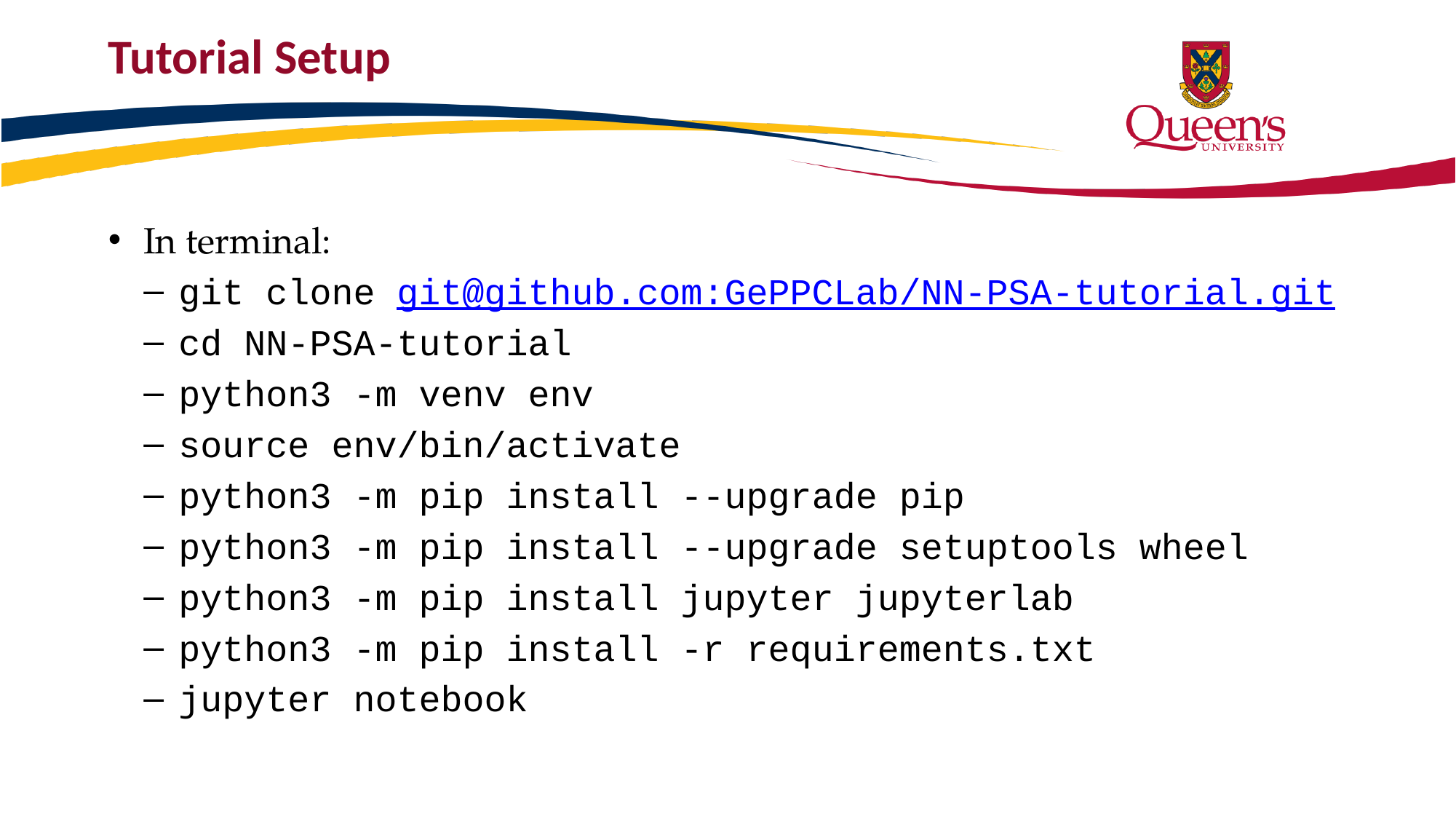

# Tutorial Setup
In terminal:
git clone git@github.com:GePPCLab/NN-PSA-tutorial.git
cd NN-PSA-tutorial
python3 -m venv env
source env/bin/activate
python3 -m pip install --upgrade pip
python3 -m pip install --upgrade setuptools wheel
python3 -m pip install jupyter jupyterlab
python3 -m pip install -r requirements.txt
jupyter notebook